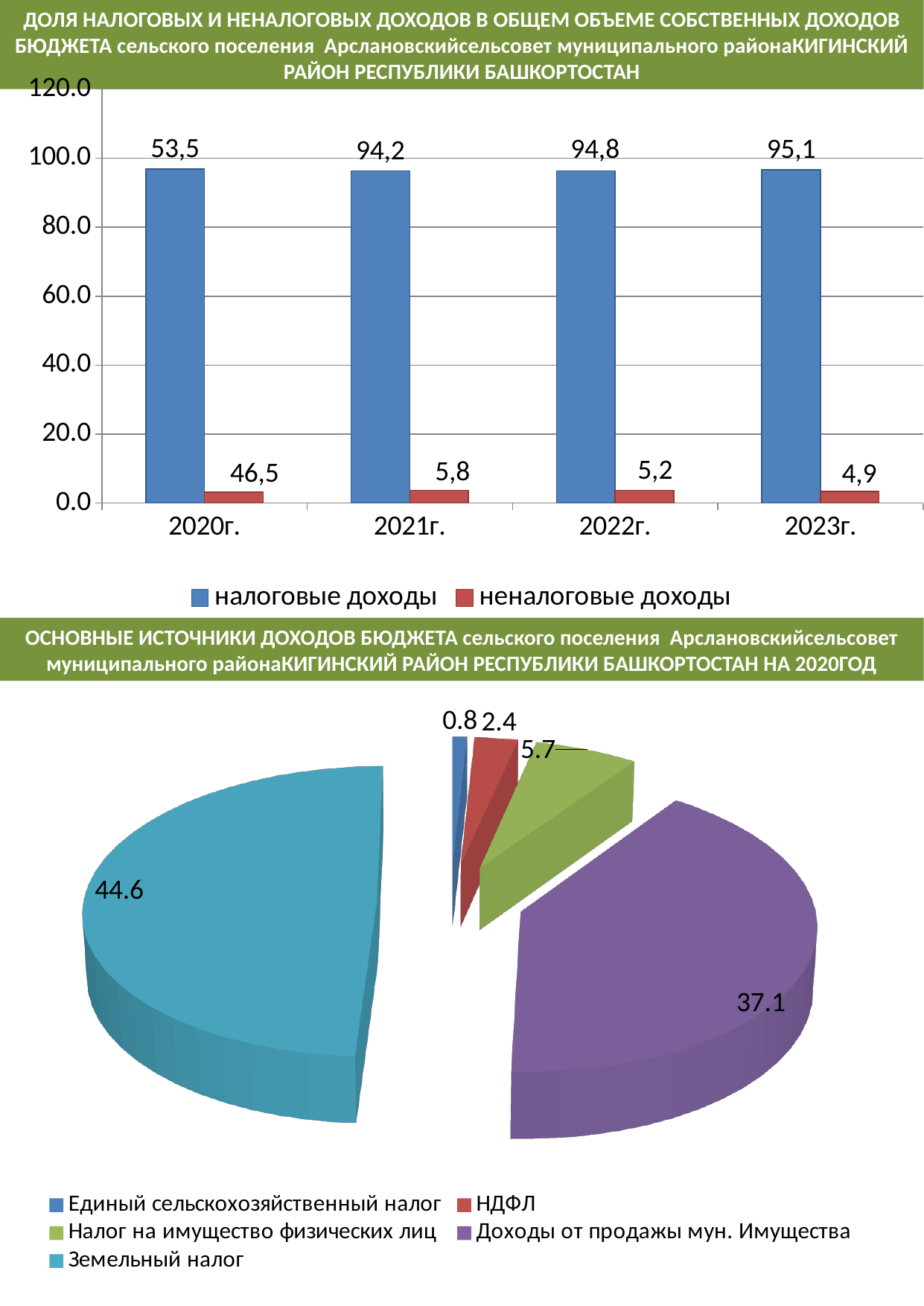

ДОЛЯ НАЛОГОВЫХ И НЕНАЛОГОВЫХ ДОХОДОВ В ОБЩЕМ ОБЪЕМЕ СОБСТВЕННЫХ ДОХОДОВ БЮДЖЕТА сельского поселения  Арслановскийсельсовет муниципального районаКИГИНСКИЙ РАЙОН РЕСПУБЛИКИ БАШКОРТОСТАН

### Chart

| Category | налоговые доходы | неналоговые доходы |
|---|---|---|
| 2020г. | 96.8 | 3.2 |
| 2021г. | 96.3 | 3.7 |
| 2022г. | 96.3 | 3.7 |
| 2023г. | 96.6 | 3.4 |
ОСНОВНЫЕ ИСТОЧНИКИ ДОХОДОВ БЮДЖЕТА сельского поселения  Арслановскийсельсовет муниципального районаКИГИНСКИЙ РАЙОН РЕСПУБЛИКИ БАШКОРТОСТАН НА 2020ГОД

[unsupported chart]